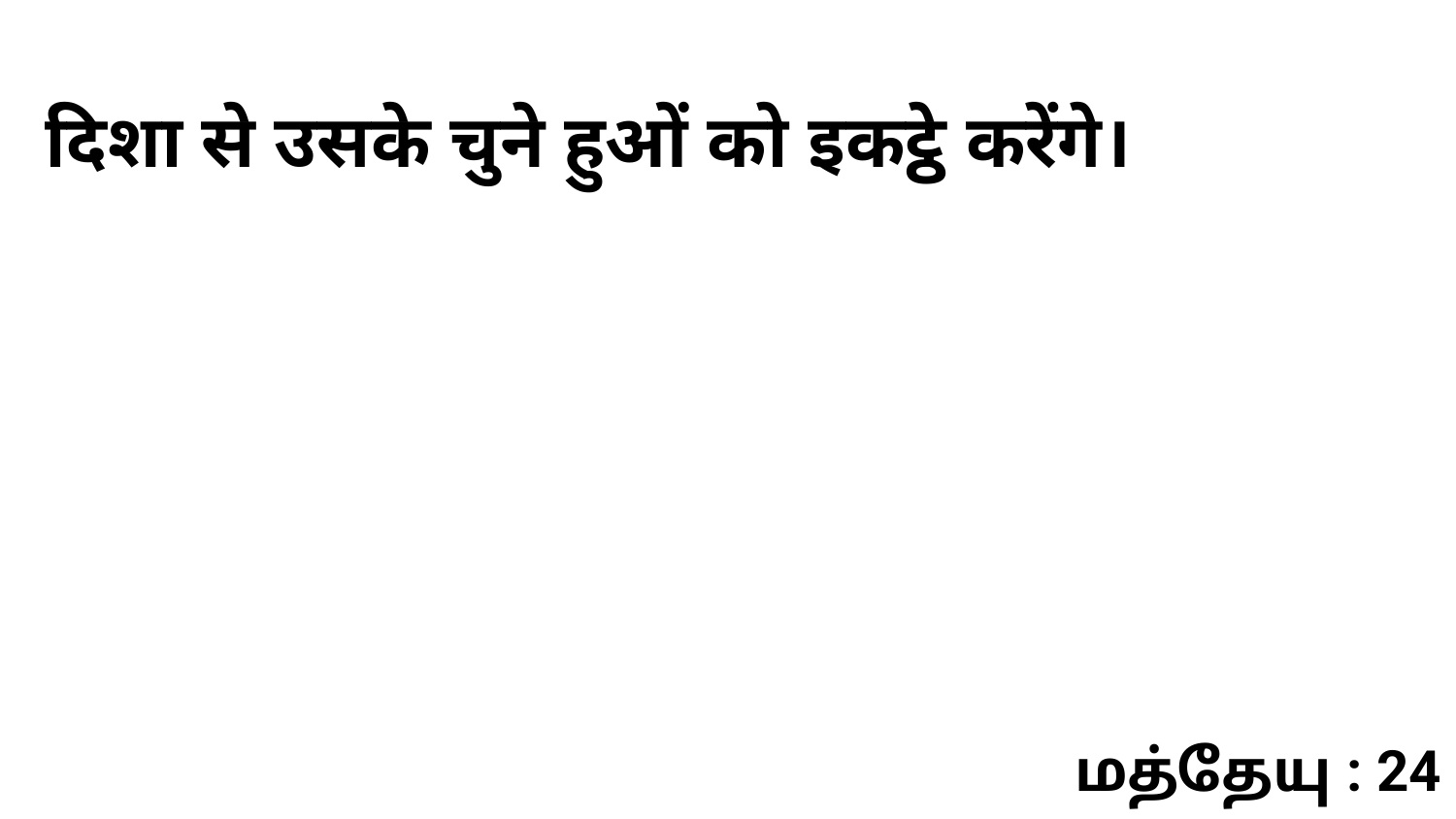

दिशा से उसके चुने हुओं को इकट्ठे करेंगे।
மத்தேயு : 24